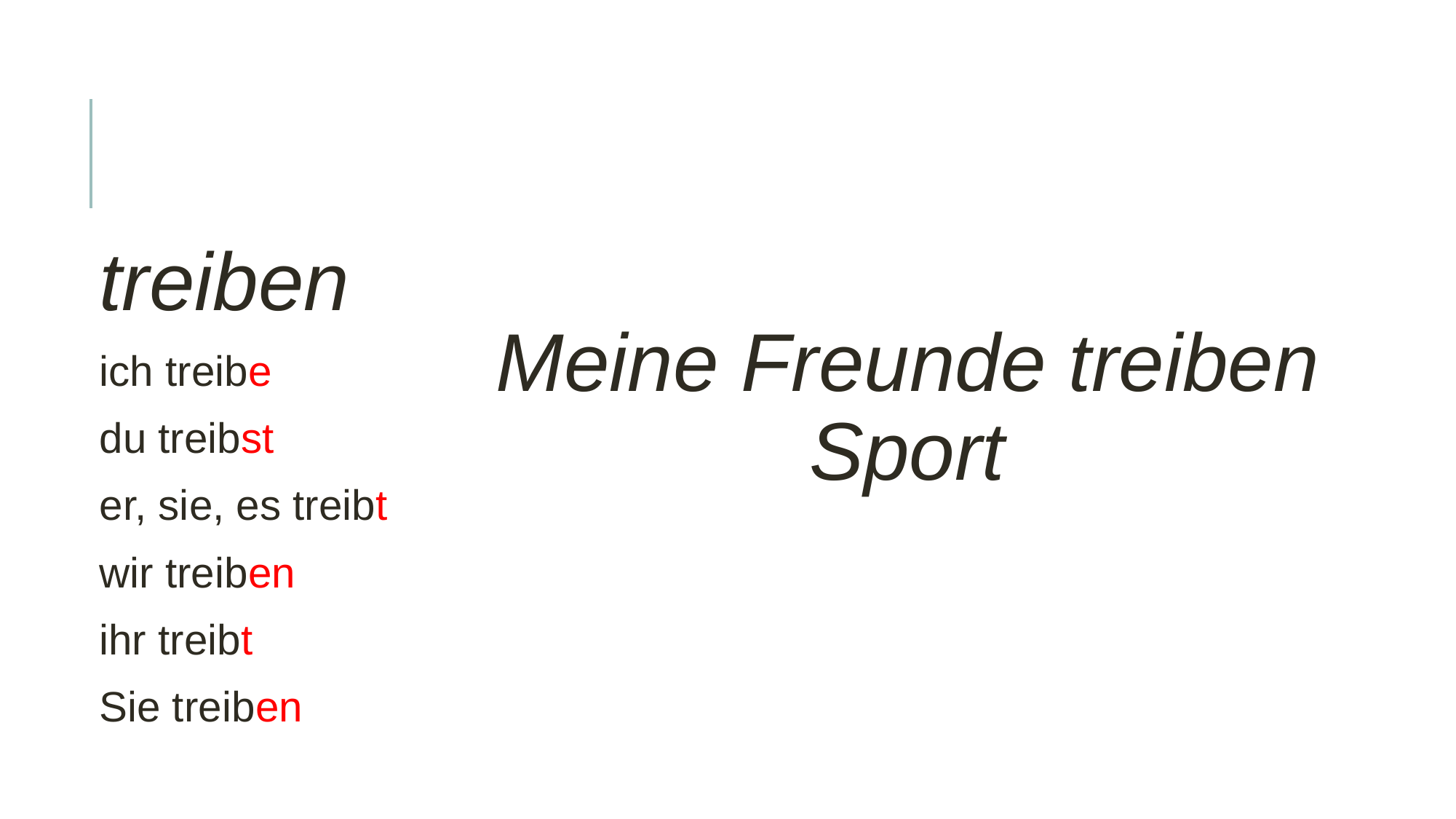

treiben
ich treibe
du treibst
er, sie, es treibt
wir treiben
ihr treibt
Sie treiben
Meine Freunde treiben Sport